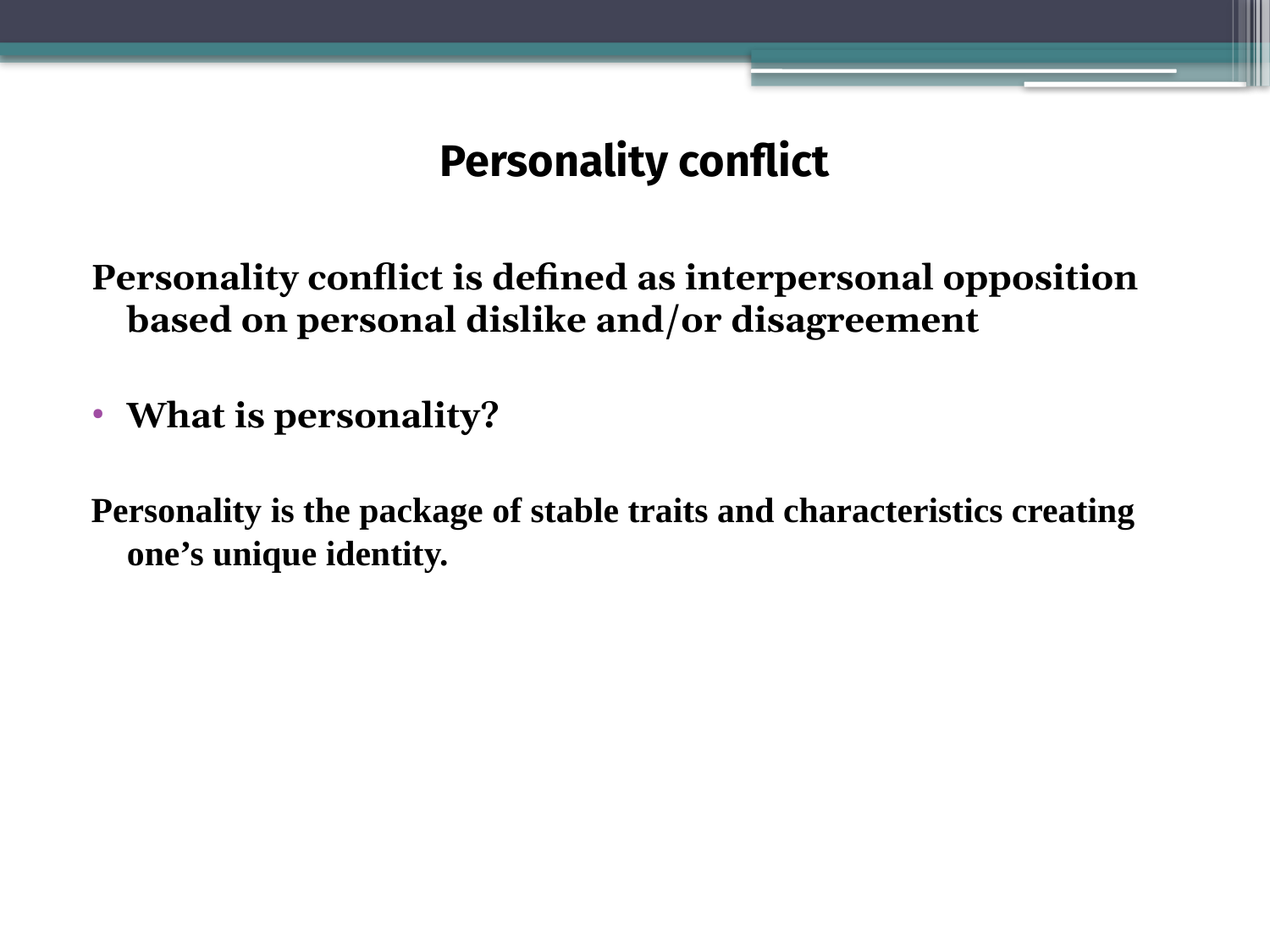

# Personality conflict

Personality conflict is defined as interpersonal opposition based on personal dislike and/or disagreement

What is personality?

Personality is the package of stable traits and characteristics creating one’s unique identity.